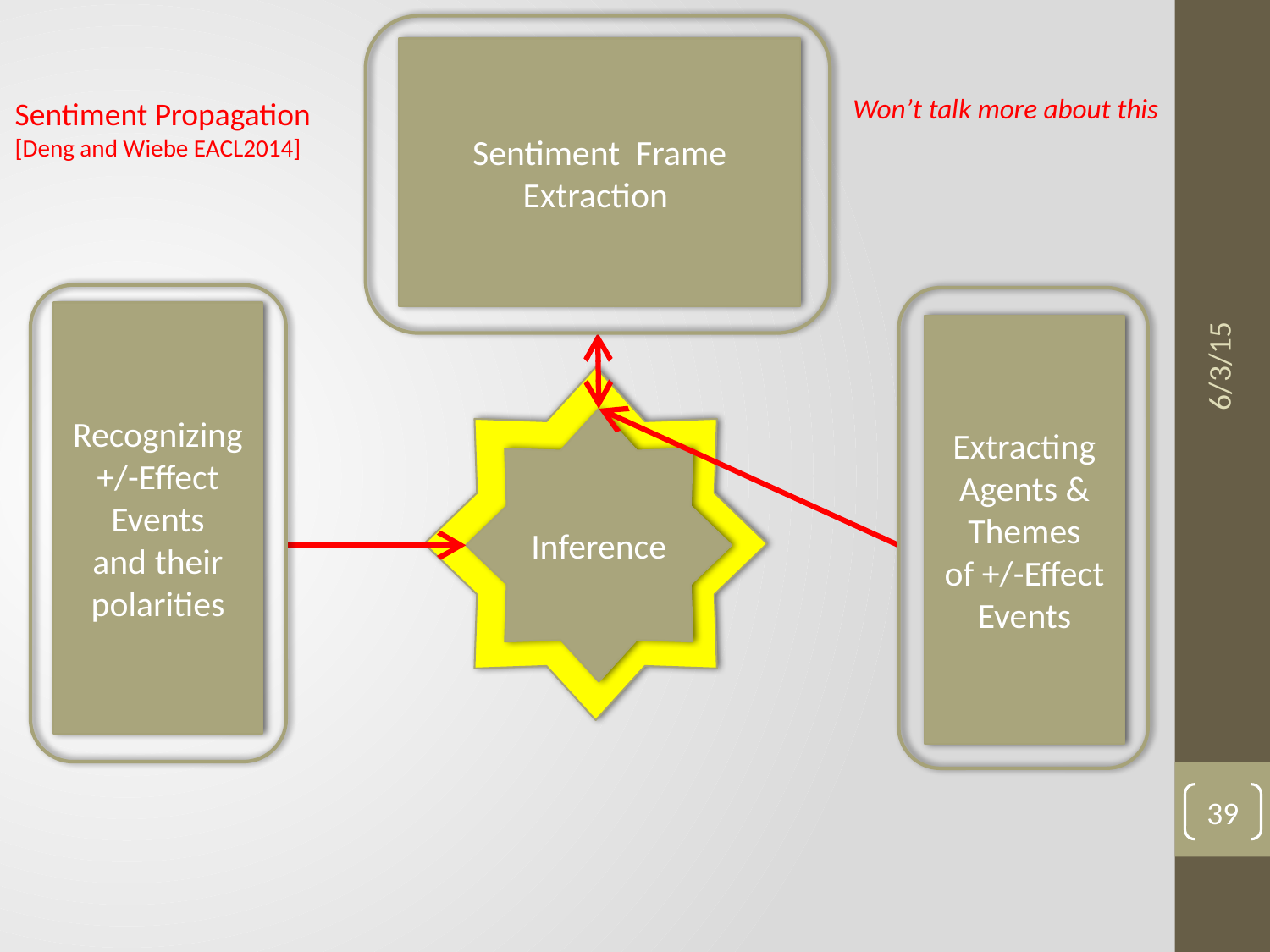

Sentiment  Frame Extraction
Won’t talk more about this
Sentiment Propagation
[Deng and Wiebe EACL2014]
6/3/15

Recognizing
+/-Effect
Events
and their polarities

Extracting
Agents &
Themes
of +/-Effect
Events
Inference
Inference
39